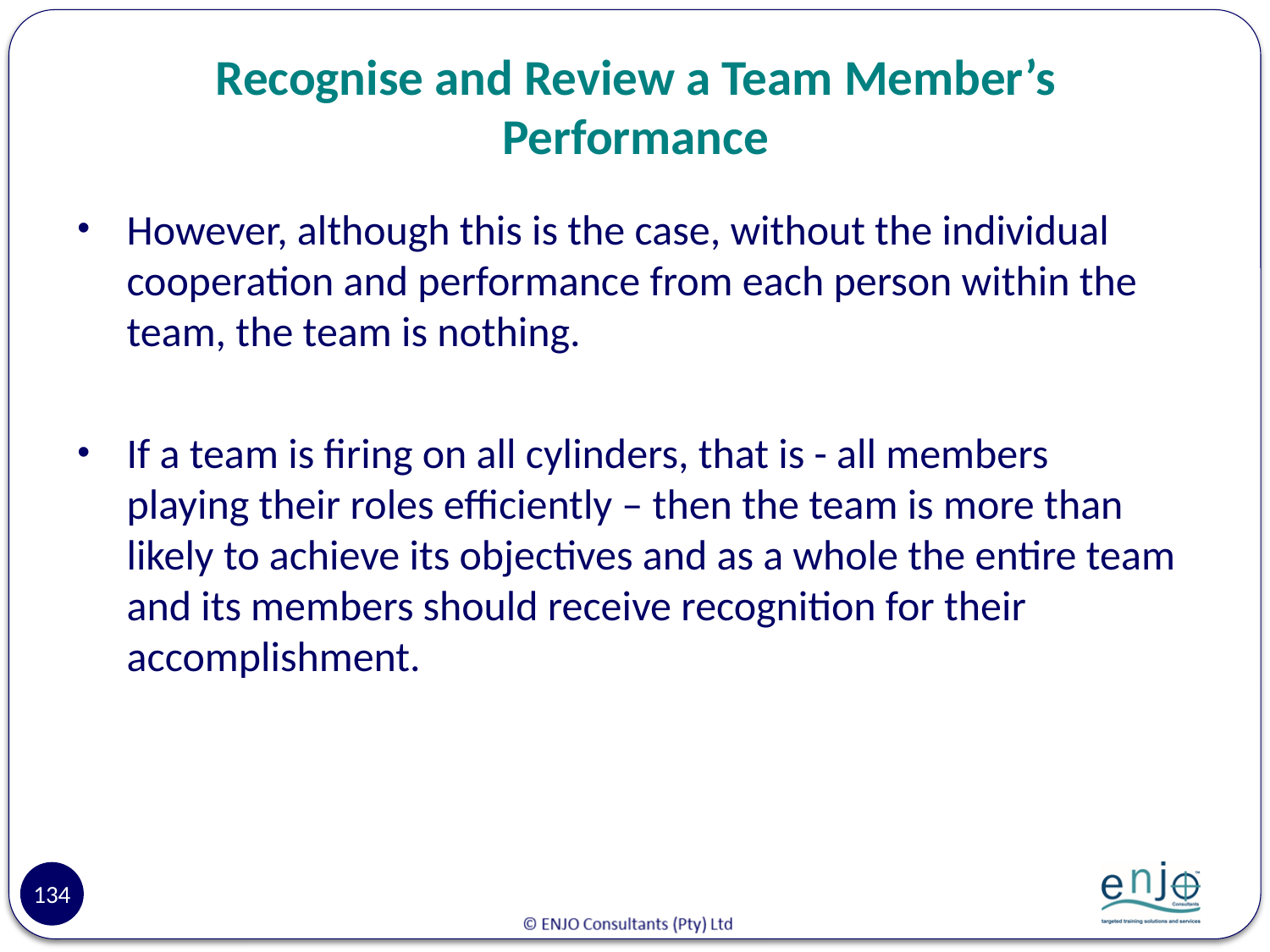

# Recognise and Review a Team Member’s Performance
However, although this is the case, without the individual cooperation and performance from each person within the team, the team is nothing.

If a team is firing on all cylinders, that is - all members playing their roles efficiently – then the team is more than likely to achieve its objectives and as a whole the entire team and its members should receive recognition for their accomplishment.
134